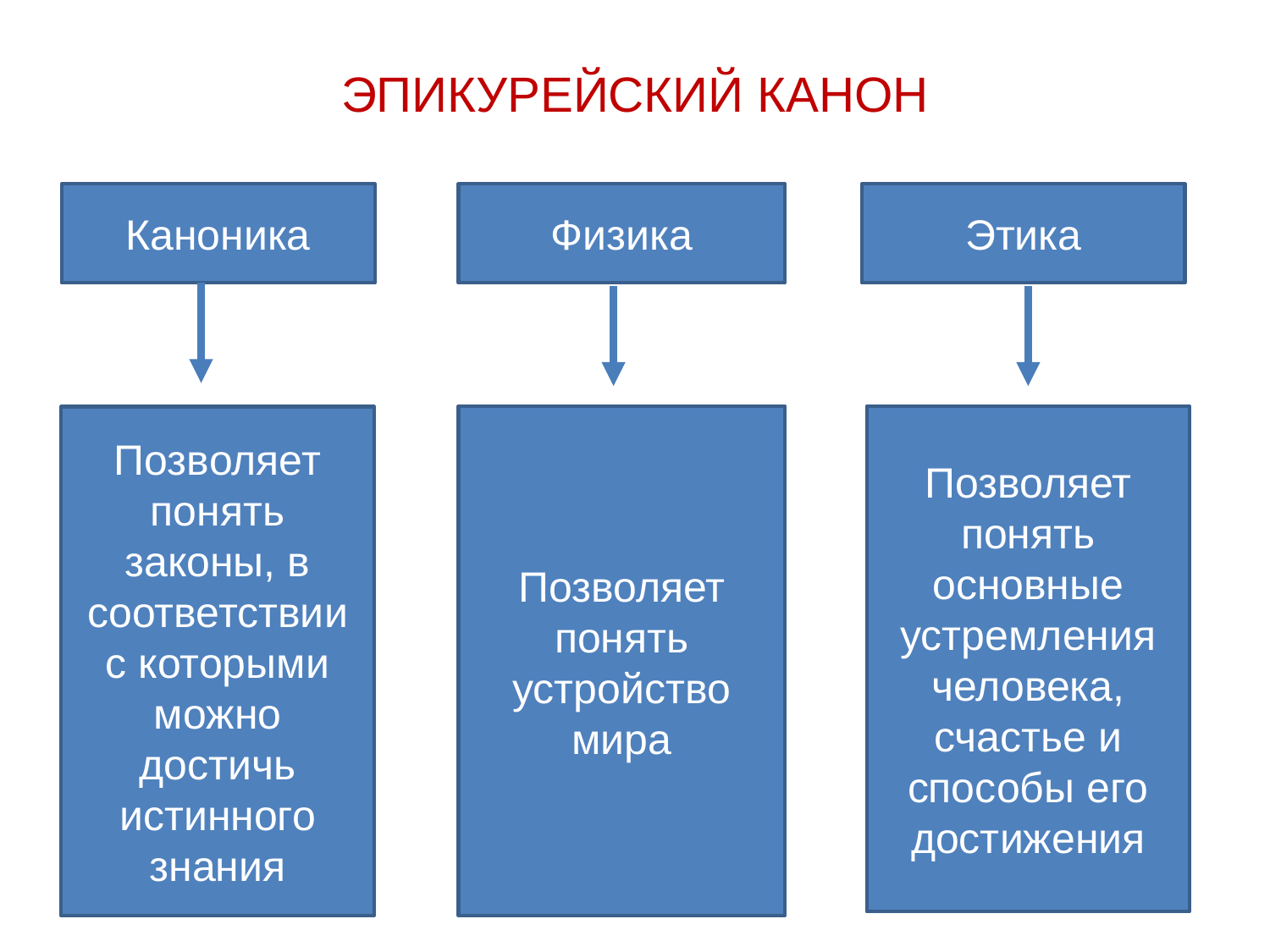

# ЭПИКУРЕЙСКИЙ КАНОН
Каноника
Физика
Этика
Позволяет понять устройство мира
Позволяет понять основные устремления человека, счастье и способы его достижения
Позволяет понять законы, в соответствии с которыми можно достичь истинного знания